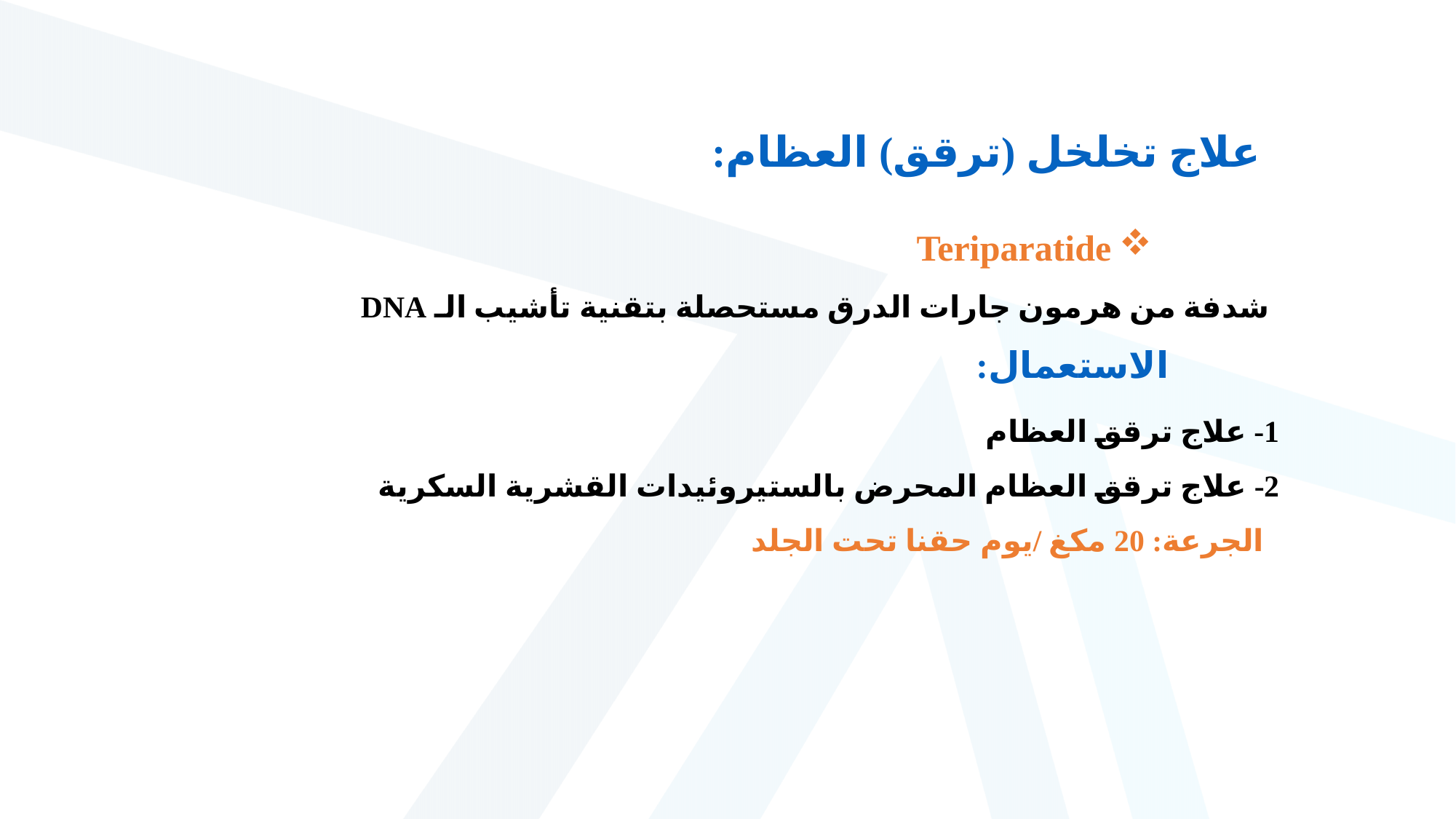

علاج تخلخل (ترقق) العظام:
Teriparatide
شدفة من هرمون جارات الدرق مستحصلة بتقنية تأشيب الـ DNA
الاستعمال:
1- علاج ترقق العظام
2- علاج ترقق العظام المحرض بالستيروئيدات القشرية السكرية
  الجرعة: 20 مكغ /يوم حقنا تحت الجلد